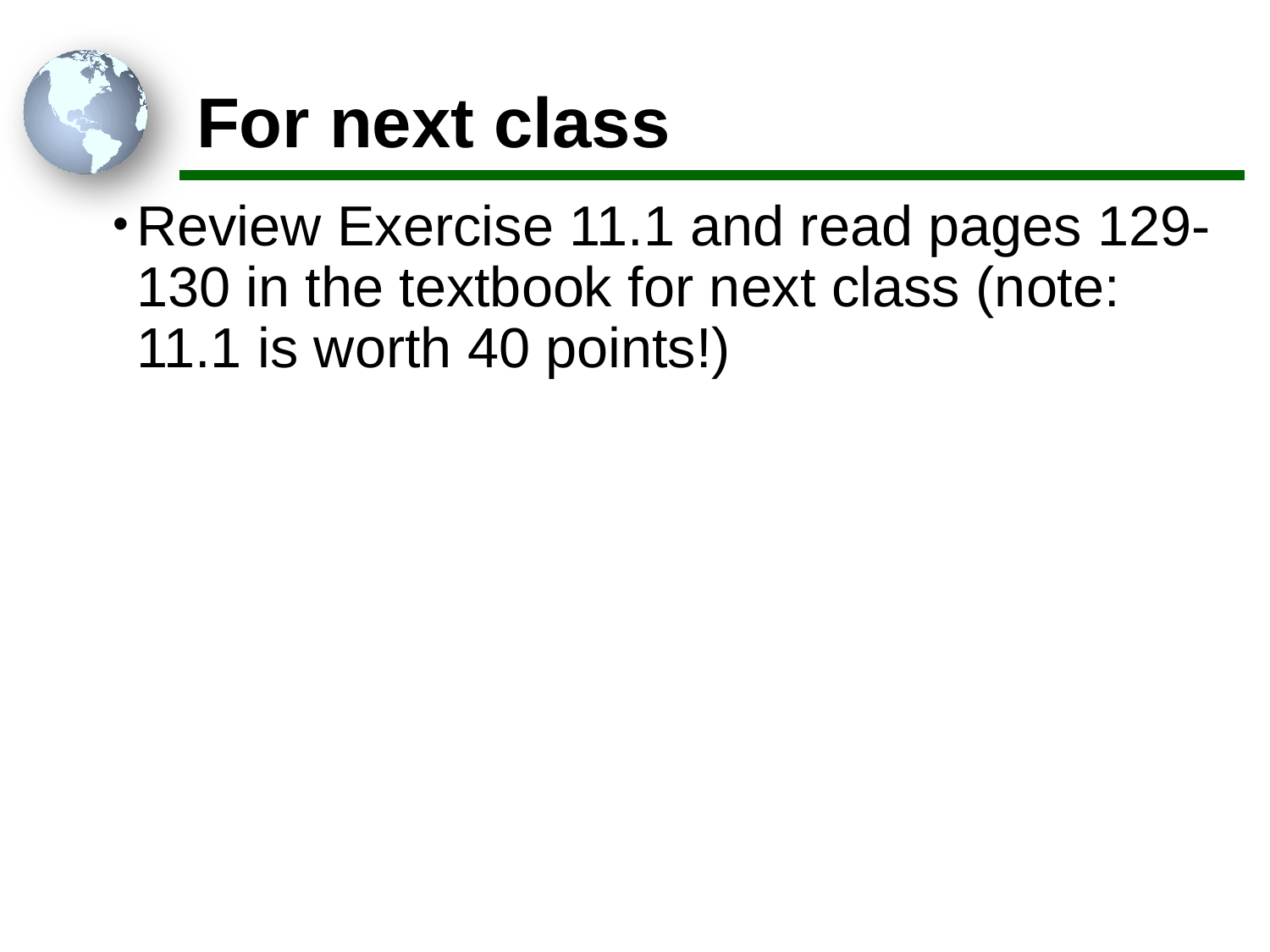

# For next class
Review Exercise 11.1 and read pages 129-130 in the textbook for next class (note: 11.1 is worth 40 points!)